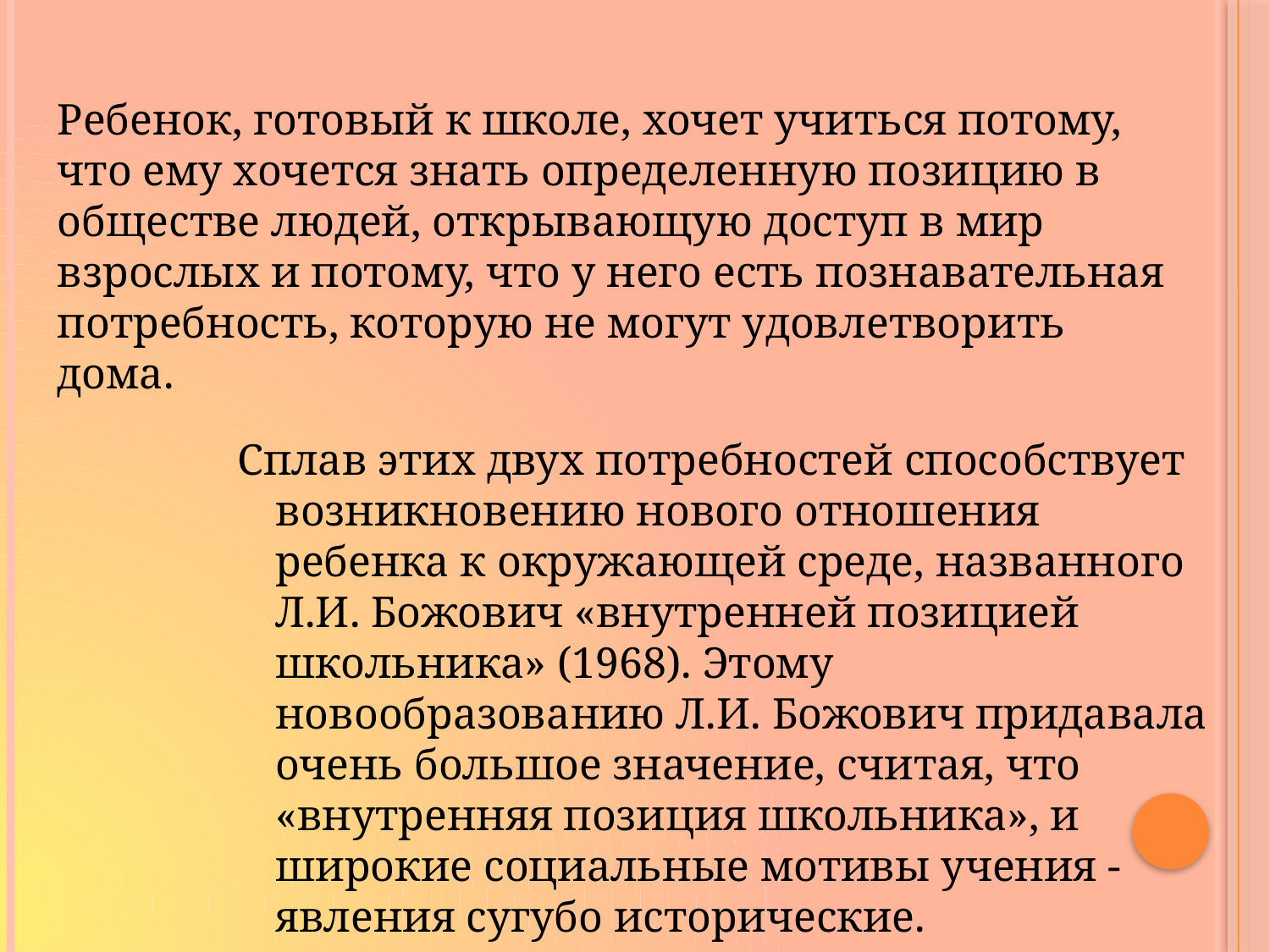

Ребенок, готовый к школе, хочет учиться потому, что ему хочется знать определенную позицию в обществе людей, открывающую доступ в мир взрослых и потому, что у него есть познавательная потребность, которую не могут удовлетворить дома.

Сплав этих двух потребностей способствует возникновению нового отношения ребенка к окружающей среде, названного Л.И. Божович «внутренней позицией школьника» (1968). Этому новообразованию Л.И. Божович придавала очень большое значение, считая, что «внутренняя позиция школьника», и широкие социальные мотивы учения - явления сугубо исторические.